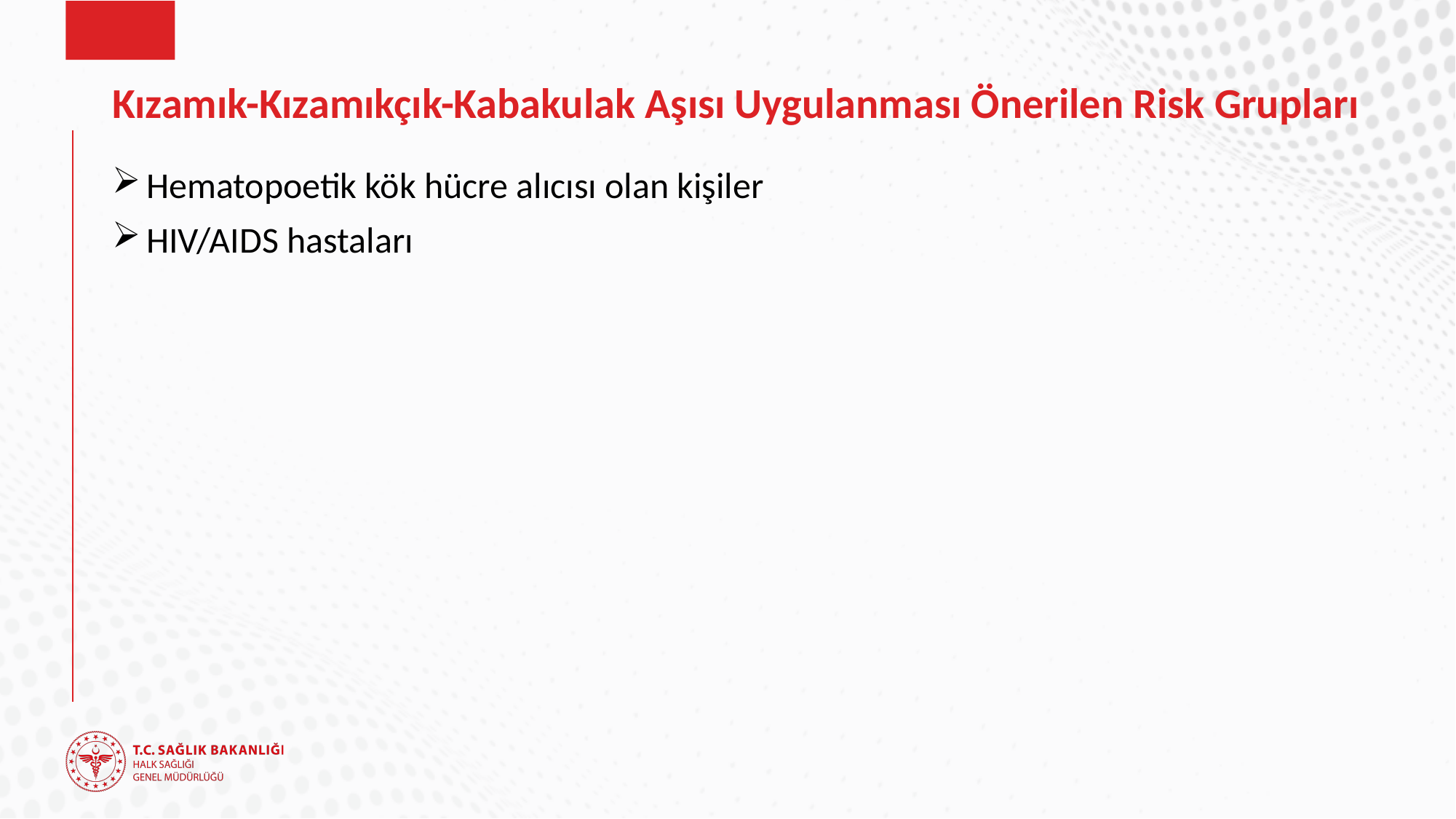

# Kızamık-Kızamıkçık-Kabakulak Aşısı Uygulanması Önerilen Risk Grupları
Hematopoetik kök hücre alıcısı olan kişiler
HIV/AIDS hastaları
26